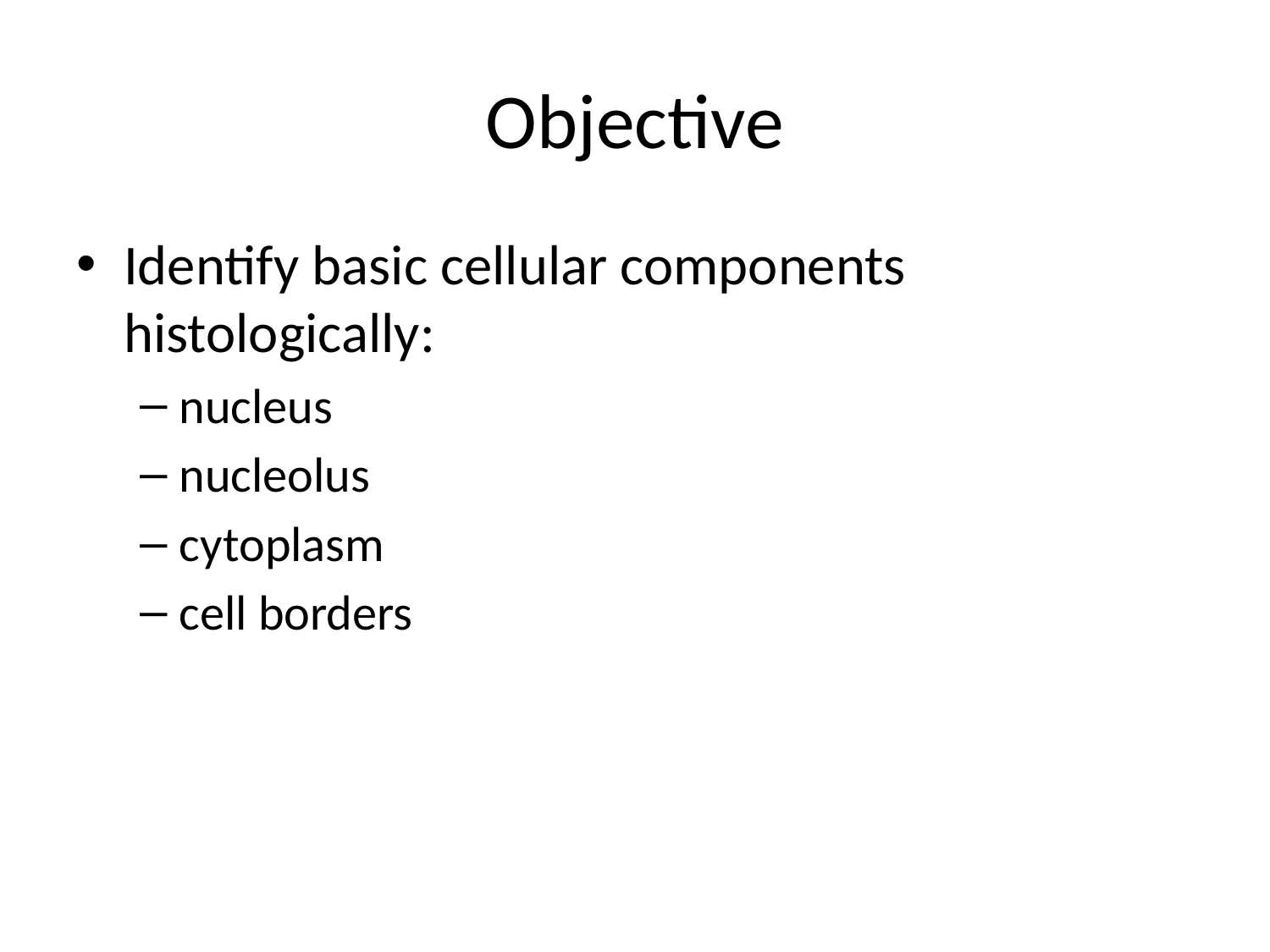

# Objective
Identify basic cellular components histologically:
nucleus
nucleolus
cytoplasm
cell borders